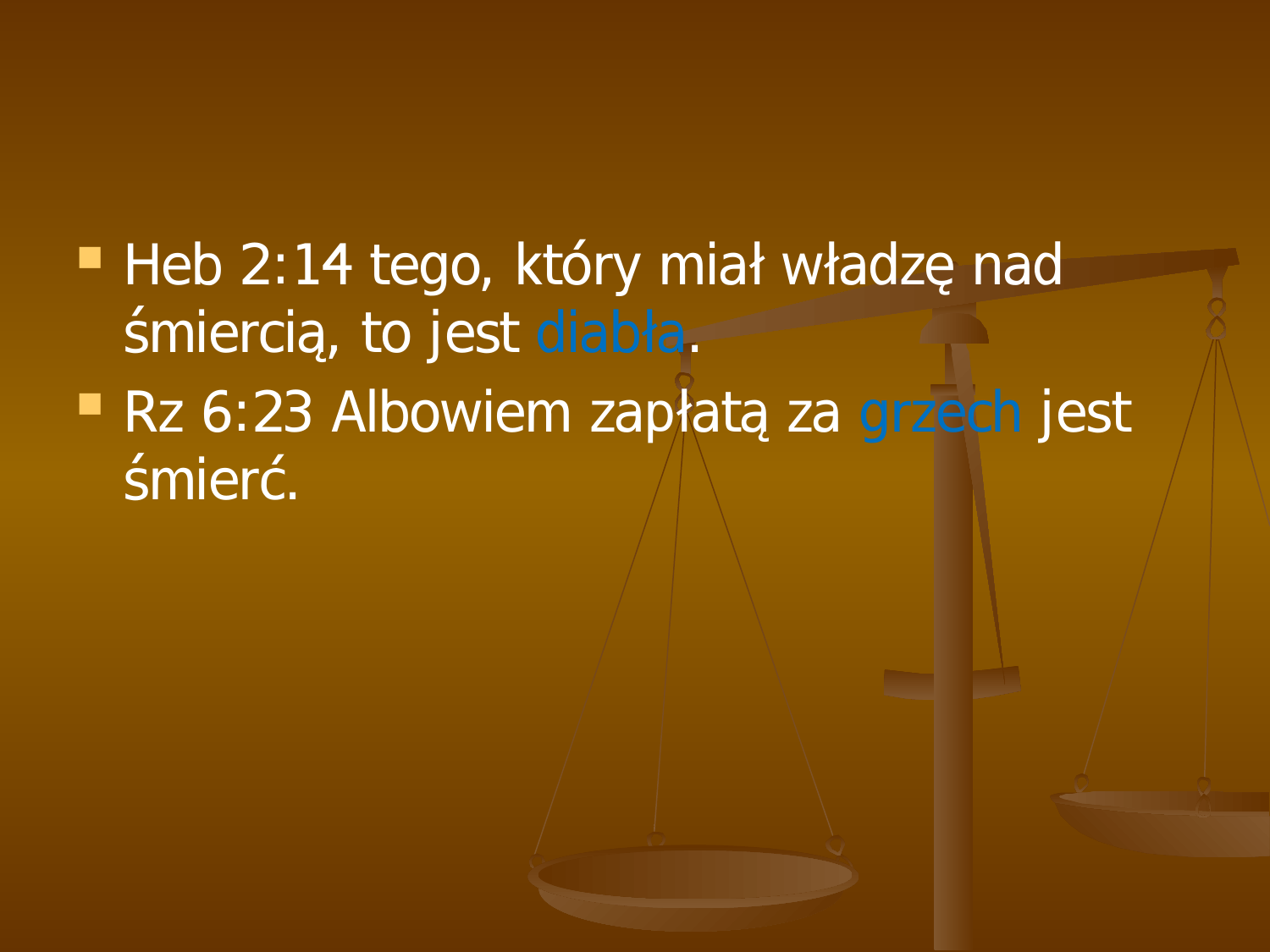

#
Heb 2:14 ​tego, który miał władzę nad śmiercią, to jest diabła.
Rz 6:23 ​Albowiem zapłatą za grzech jest śmierć.